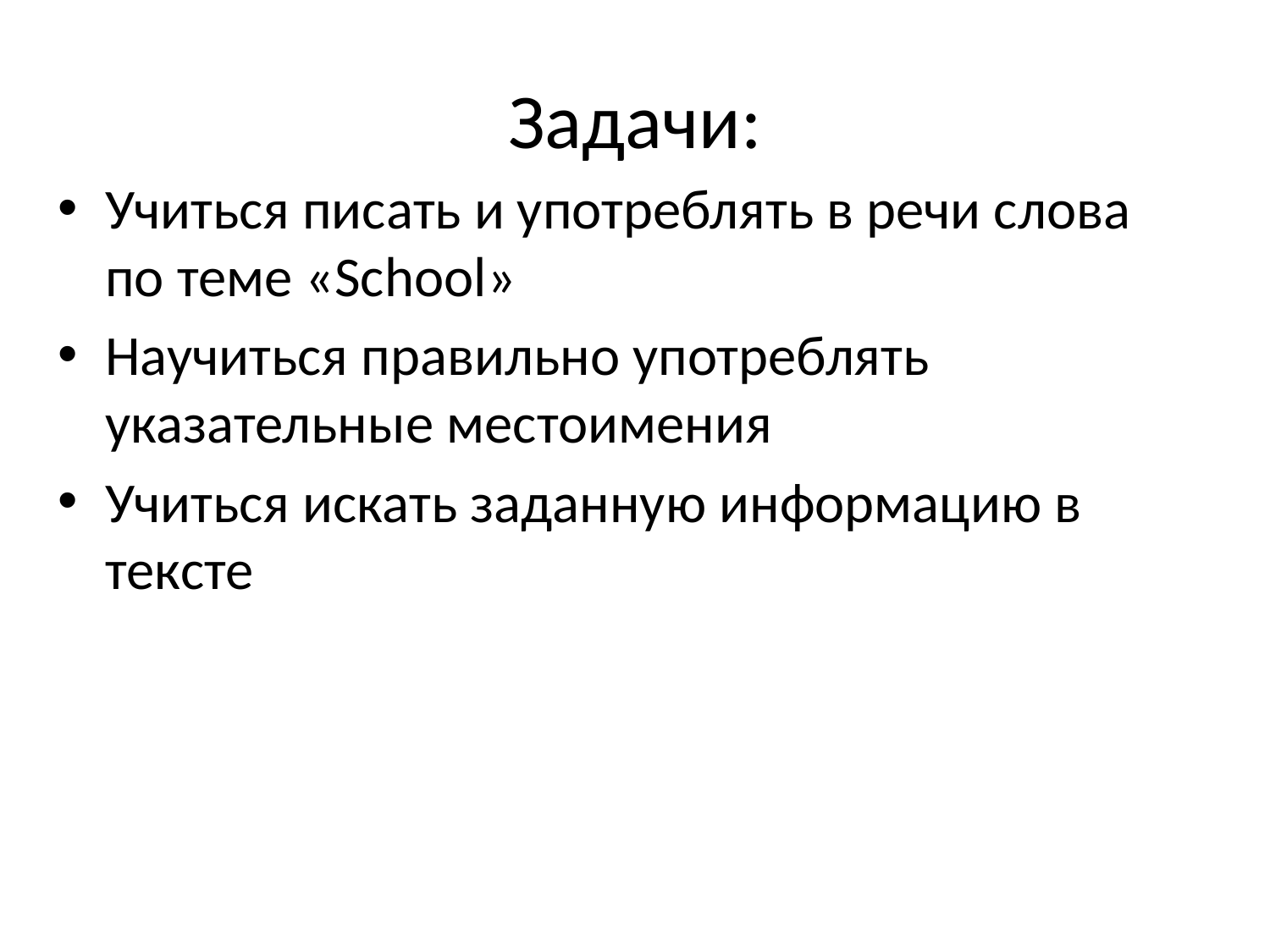

# Задачи:
Учиться писать и употреблять в речи слова по теме «School»
Научиться правильно употреблять указательные местоимения
Учиться искать заданную информацию в тексте